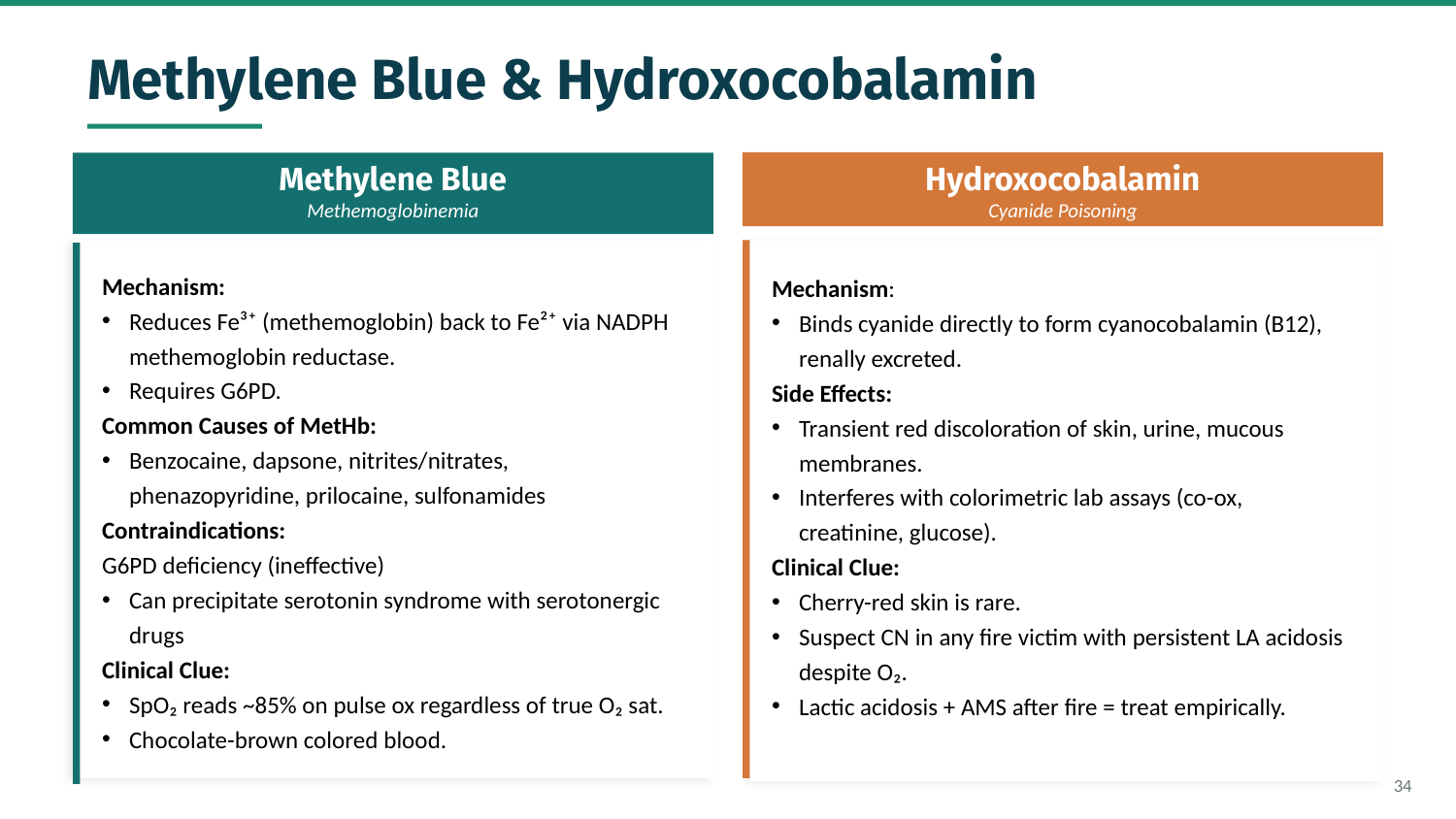

Methylene Blue & Hydroxocobalamin

Methylene Blue
Hydroxocobalamin

Methemoglobinemia
Cyanide Poisoning

Mechanism:
Reduces Fe³⁺ (methemoglobin) back to Fe²⁺ via NADPH methemoglobin reductase.
Requires G6PD.
Common Causes of MetHb:
Benzocaine, dapsone, nitrites/nitrates, phenazopyridine, prilocaine, sulfonamides
Contraindications:
G6PD deficiency (ineffective)
Can precipitate serotonin syndrome with serotonergic drugs
Clinical Clue:
SpO₂ reads ~85% on pulse ox regardless of true O₂ sat.
Chocolate-brown colored blood.
Mechanism:
Binds cyanide directly to form cyanocobalamin (B12), renally excreted.
Side Effects:
Transient red discoloration of skin, urine, mucous membranes.
Interferes with colorimetric lab assays (co-ox, creatinine, glucose).
Clinical Clue:
Cherry-red skin is rare.
Suspect CN in any fire victim with persistent LA acidosis despite O₂.
Lactic acidosis + AMS after fire = treat empirically.

34